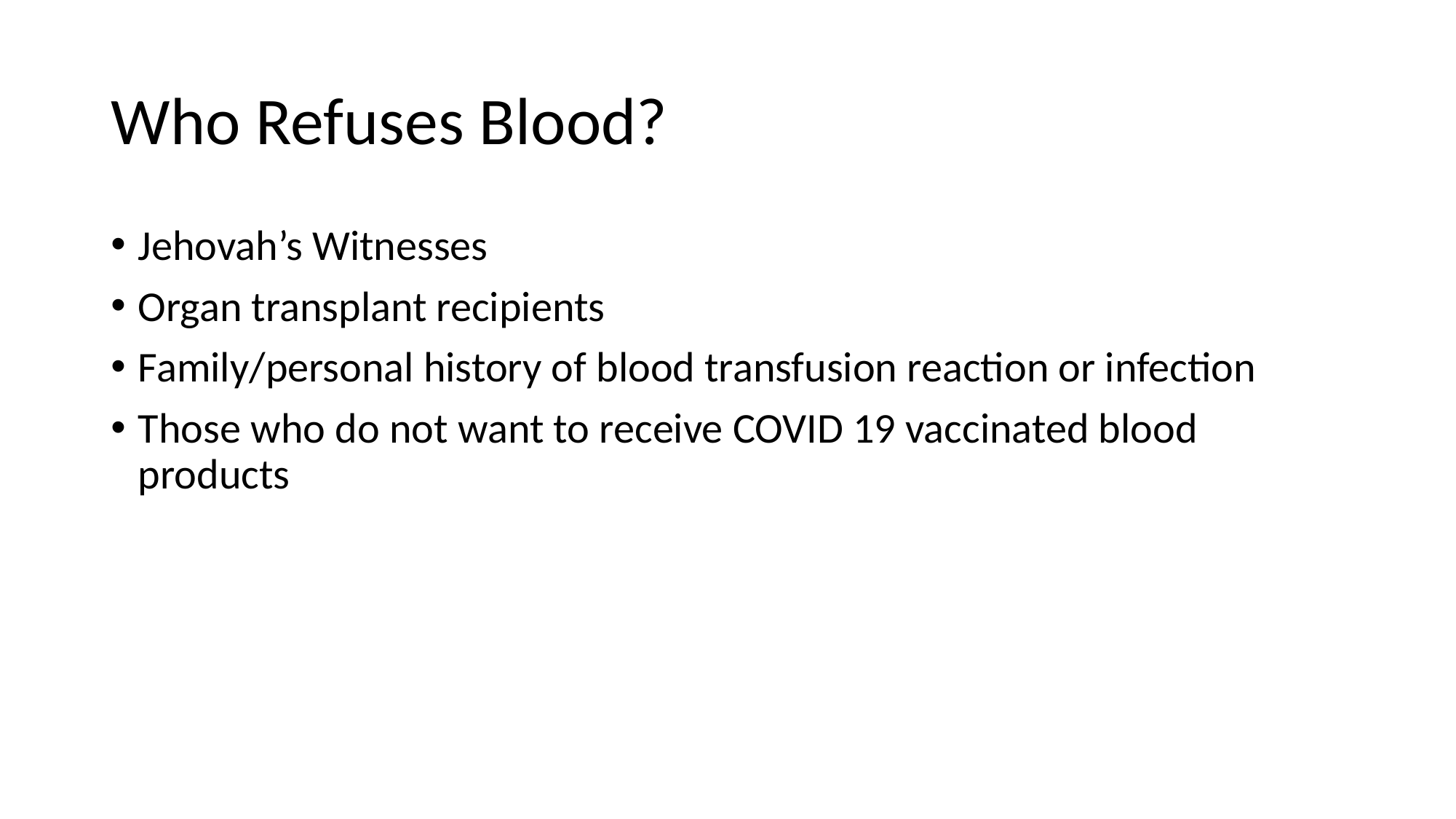

# Who Refuses Blood?
Jehovah’s Witnesses
Organ transplant recipients
Family/personal history of blood transfusion reaction or infection
Those who do not want to receive COVID 19 vaccinated blood products